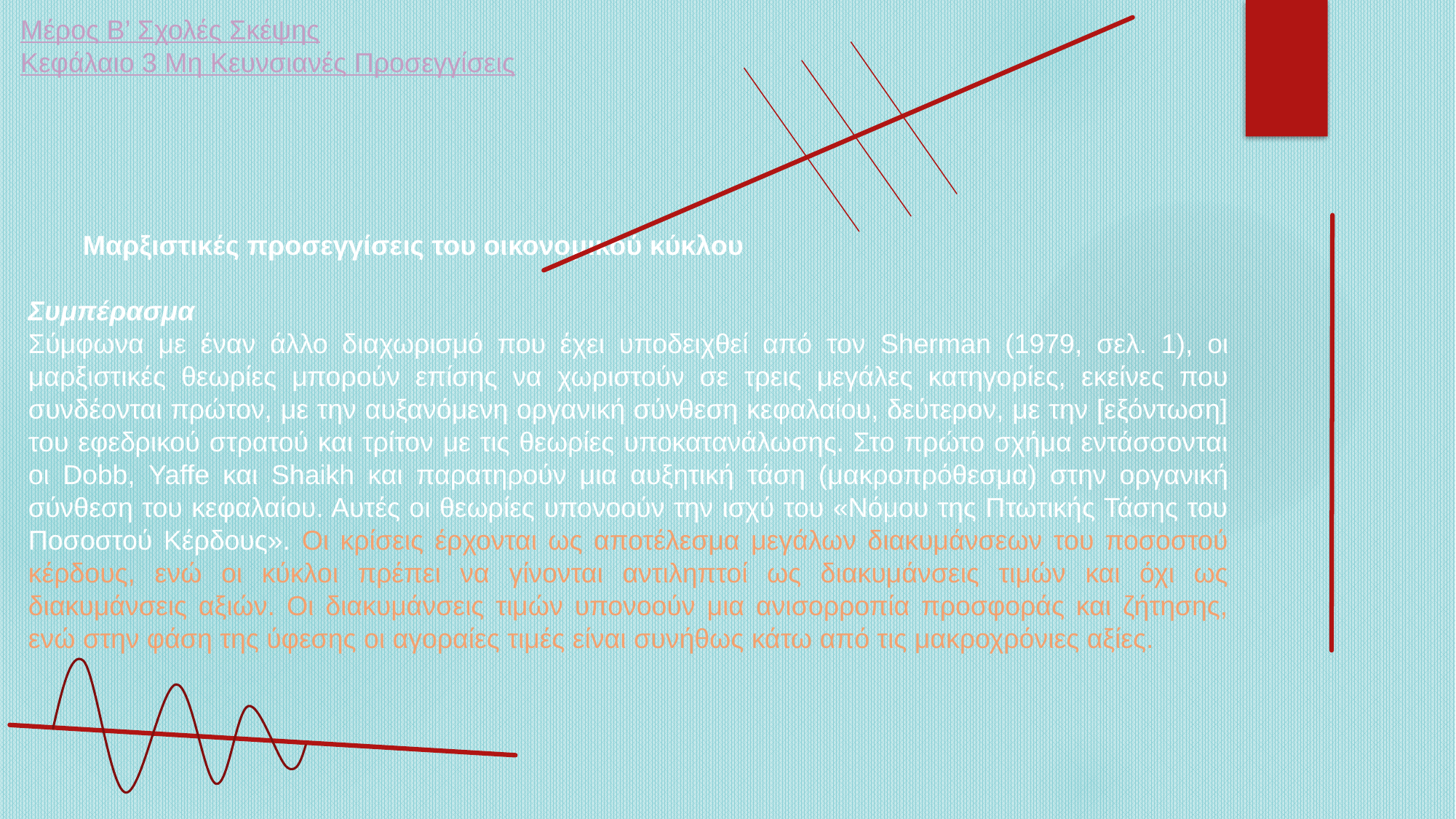

Μέρος Β’ Σχολές Σκέψης
Κεφάλαιο 3 Μη Κευνσιανές Προσεγγίσεις
Μαρξιστικές προσεγγίσεις του οικονομικού κύκλου

Συμπέρασμα
Σύμφωνα με έναν άλλο διαχωρισμό που έχει υποδειχθεί από τον Sherman (1979, σελ. 1), οι μαρξιστικές θεωρίες μπορούν επίσης να χωριστούν σε τρεις μεγάλες κατηγορίες, εκείνες που συνδέονται πρώτον, με την αυξανόμενη οργανική σύνθεση κεφαλαίου, δεύτερον, με την [εξόντωση] του εφεδρικού στρατού και τρίτον με τις θεωρίες υποκατανάλωσης. Στο πρώτο σχήμα εντάσσονται οι Dobb, Yaffe και Shaikh και παρατηρούν μια αυξητική τάση (μακροπρόθεσμα) στην οργανική σύνθεση του κεφαλαίου. Αυτές οι θεωρίες υπονοούν την ισχύ του «Νόμου της Πτωτικής Τάσης του Ποσοστού Κέρδους». Οι κρίσεις έρχονται ως αποτέλεσμα μεγάλων διακυμάνσεων του ποσοστού κέρδους, ενώ οι κύκλοι πρέπει να γίνονται αντιληπτοί ως διακυμάνσεις τιμών και όχι ως διακυμάνσεις αξιών. Οι διακυμάνσεις τιμών υπονοούν μια ανισορροπία προσφοράς και ζήτησης, ενώ στην φάση της ύφεσης οι αγοραίες τιμές είναι συνήθως κάτω από τις μακροχρόνιες αξίες.